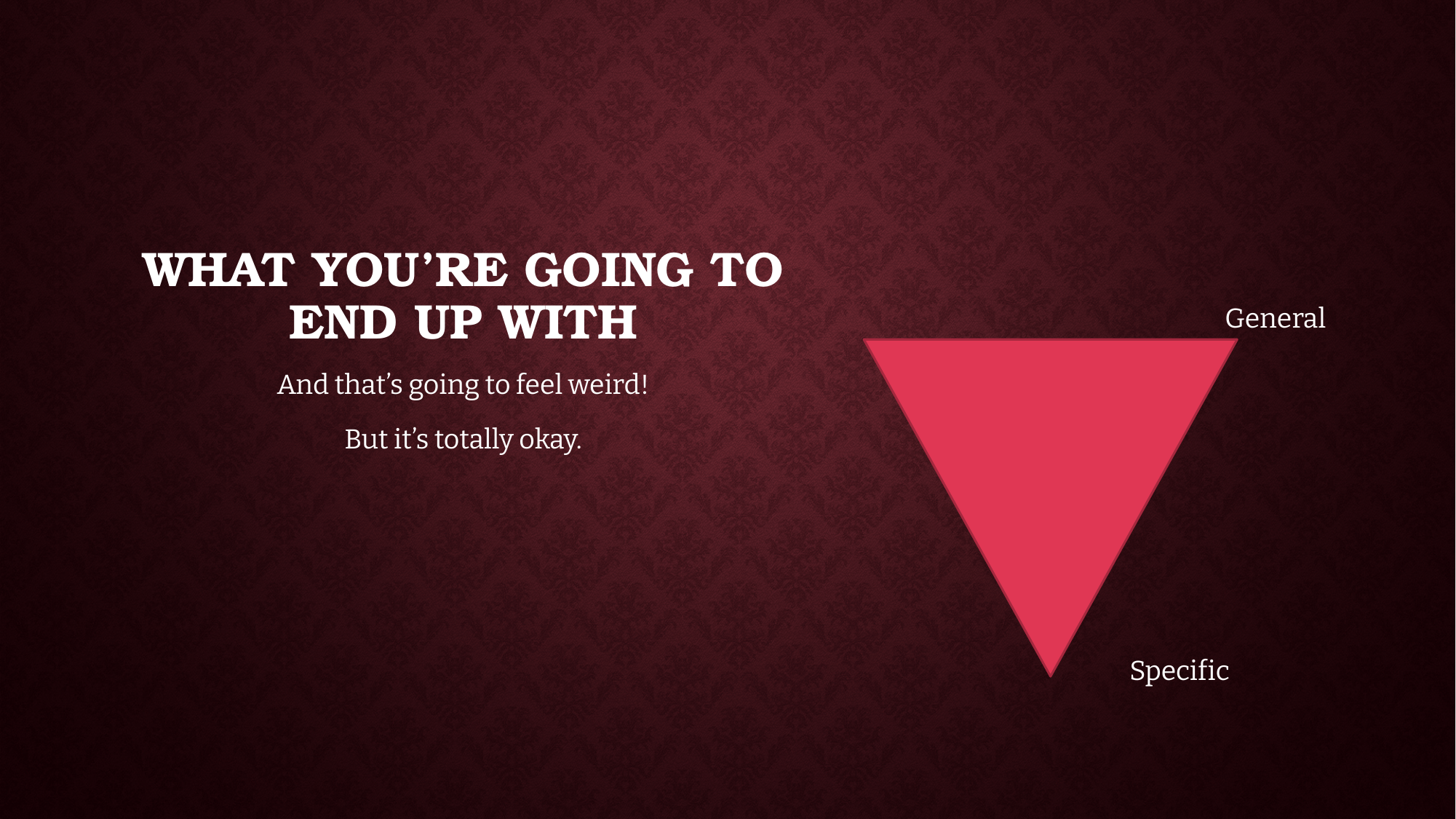

# What you’re going to end up with
General

Specific
And that’s going to feel weird!
But it’s totally okay.